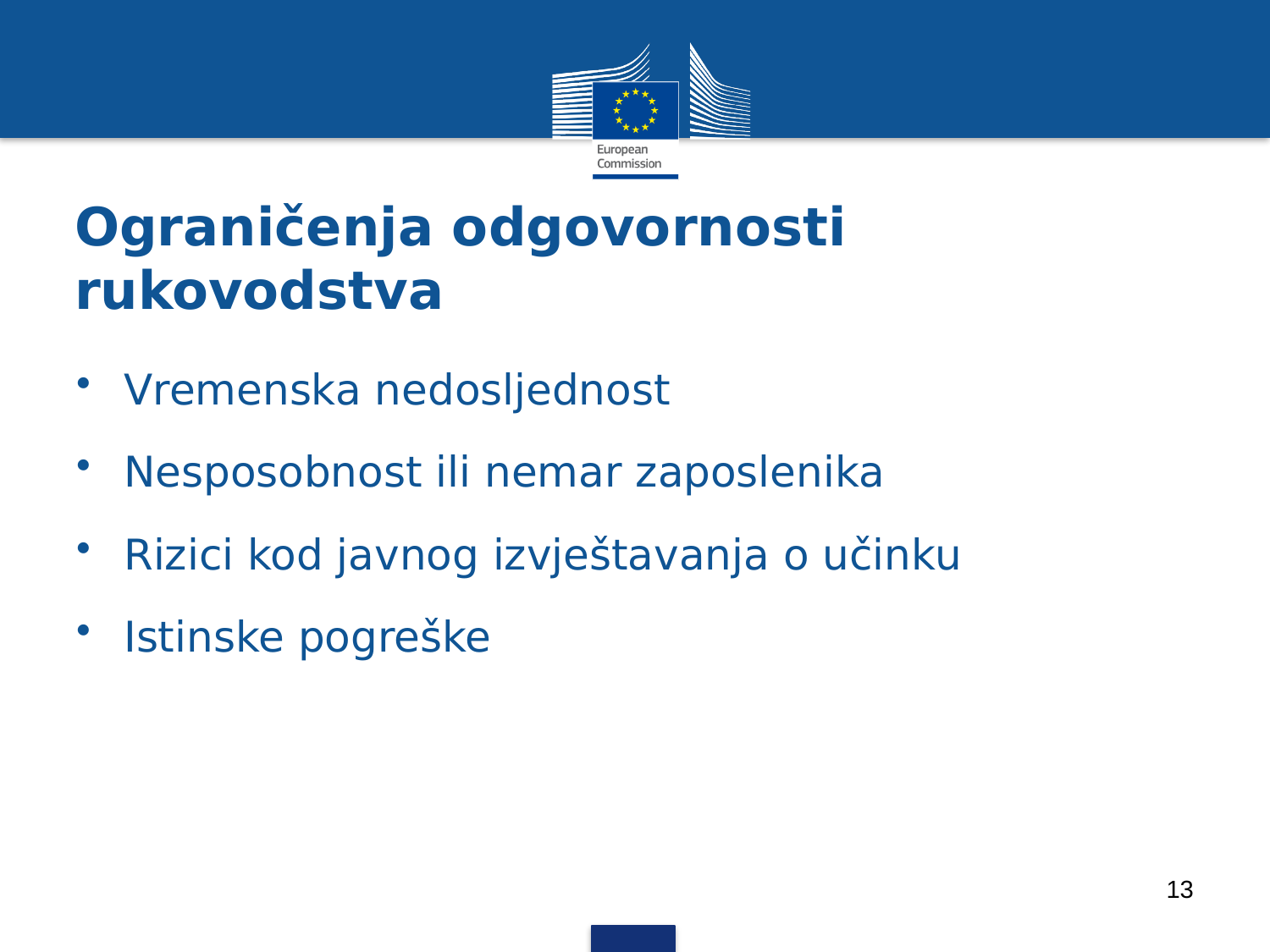

# Ograničenja odgovornosti rukovodstva
Vremenska nedosljednost
Nesposobnost ili nemar zaposlenika
Rizici kod javnog izvještavanja o učinku
Istinske pogreške
13